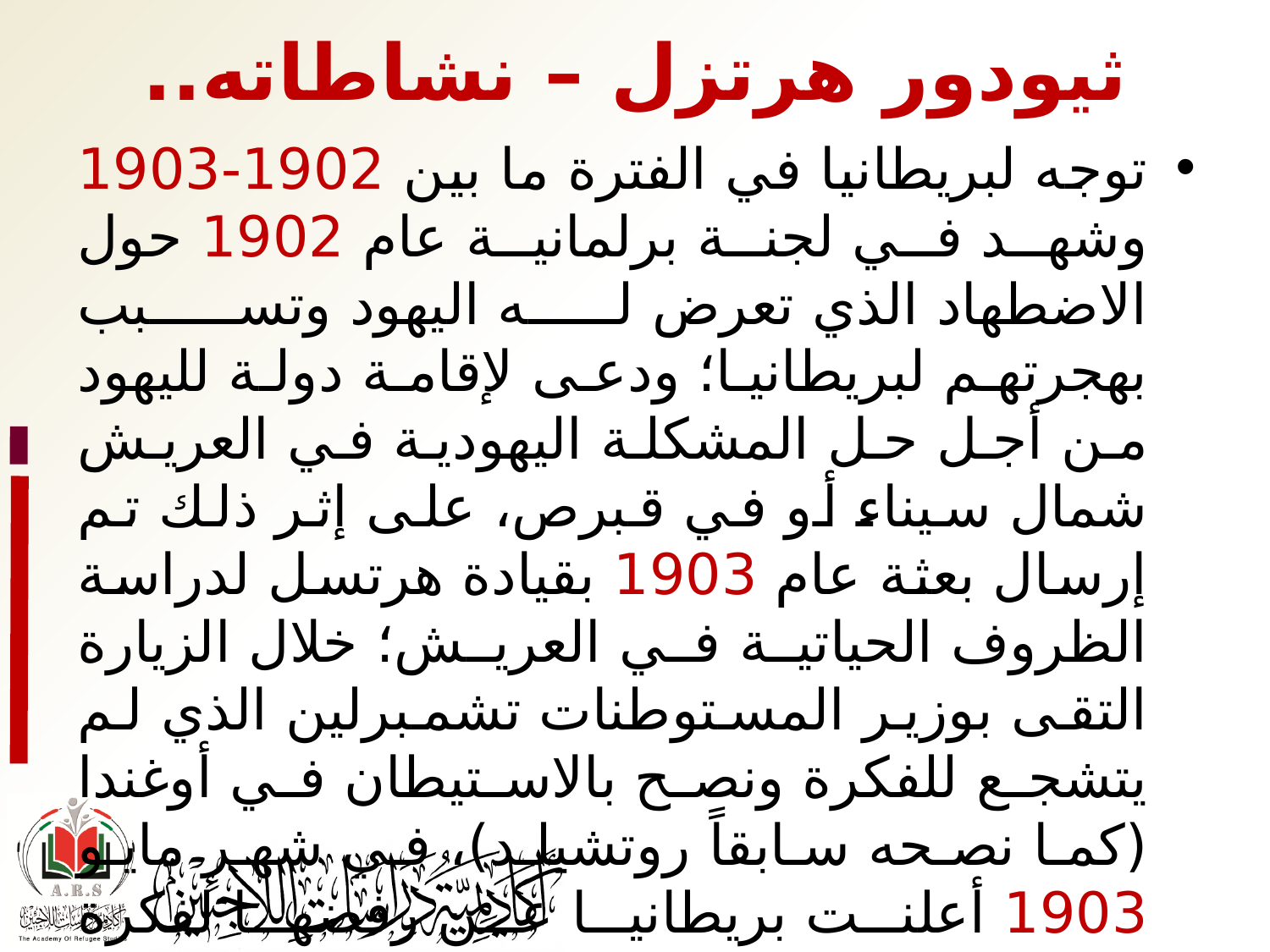

# ثيودور هرتزل – نشاطاته..
توجه لبريطانيا في الفترة ما بين 1902-1903 وشهد في لجنة برلمانية عام 1902 حول الاضطهاد الذي تعرض له اليهود وتسبب بهجرتهم لبريطانيا؛ ودعى لإقامة دولة لليهود من أجل حل المشكلة اليهودية في العريش شمال سيناء أو في قبرص، على إثر ذلك تم إرسال بعثة عام 1903 بقيادة هرتسل لدراسة الظروف الحياتية في العريش؛ خلال الزيارة التقى بوزير المستوطنات تشمبرلين الذي لم يتشجع للفكرة ونصح بالاستيطان في أوغندا (كما نصحه سابقاً روتشيلد)، في شهر مايو 1903 أعلنت بريطانيا عن رفضها لفكرة الاستيطان في العريش بسبب عدم كفاية المياه مما دفع هرتزل للتفكير مجدداً بخطة أوغندا.